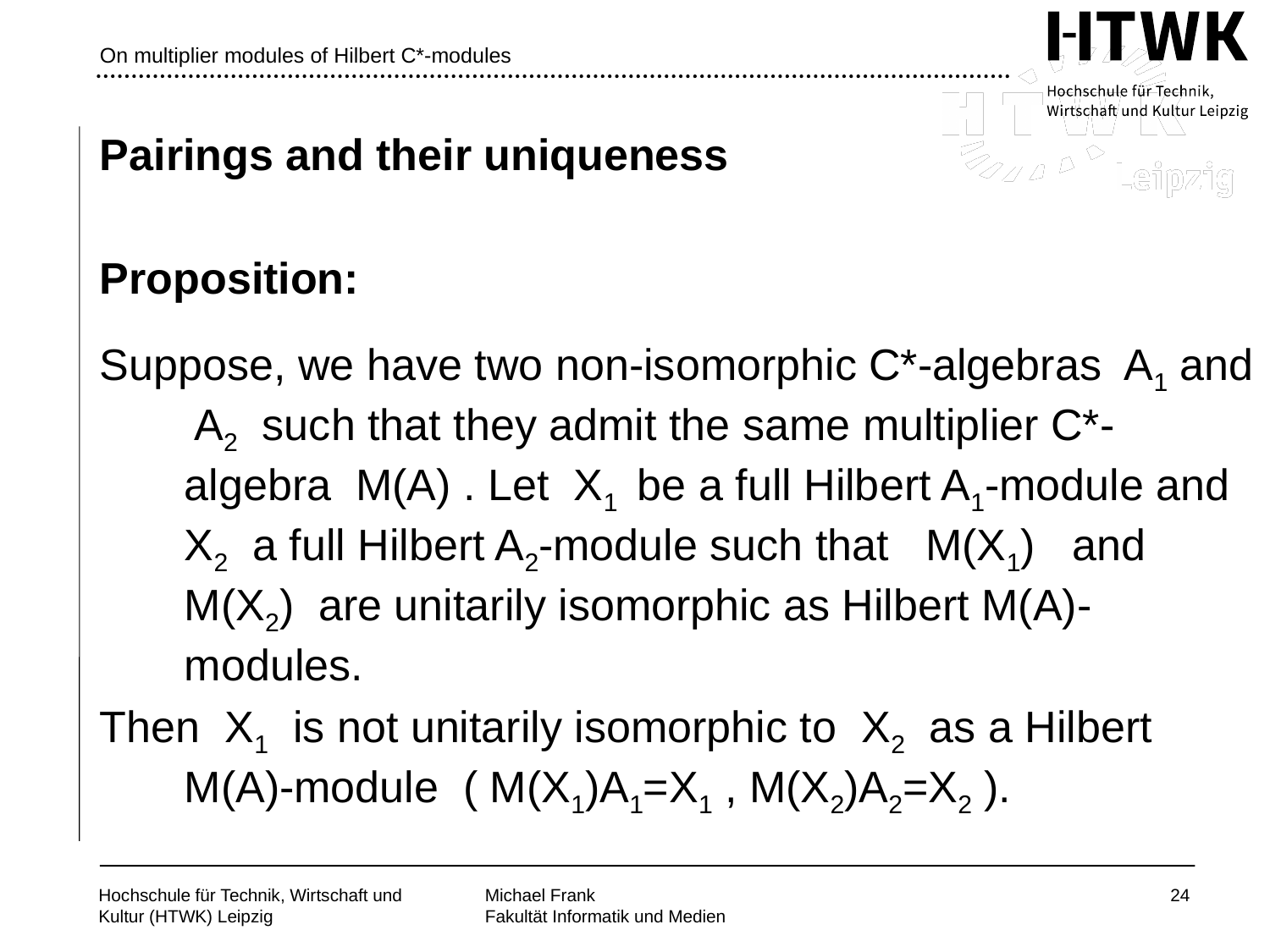

# On multiplier modules of Hilbert C*-modules
Pairings and their uniqueness

Proposition:

Suppose, we have two non-isomorphic C*-algebras  A1 and  A2  such that they admit the same multiplier C*-algebra  M(A) . Let  X1  be a full Hilbert A1-module and X2  a full Hilbert A2-module such that   M(X1)   and M(X2)  are unitarily isomorphic as Hilbert M(A)-modules.
Then  X1  is not unitarily isomorphic to  X2  as a Hilbert M(A)-module  ( M(X1)A1=X1 , M(X2)A2=X2 ).
24